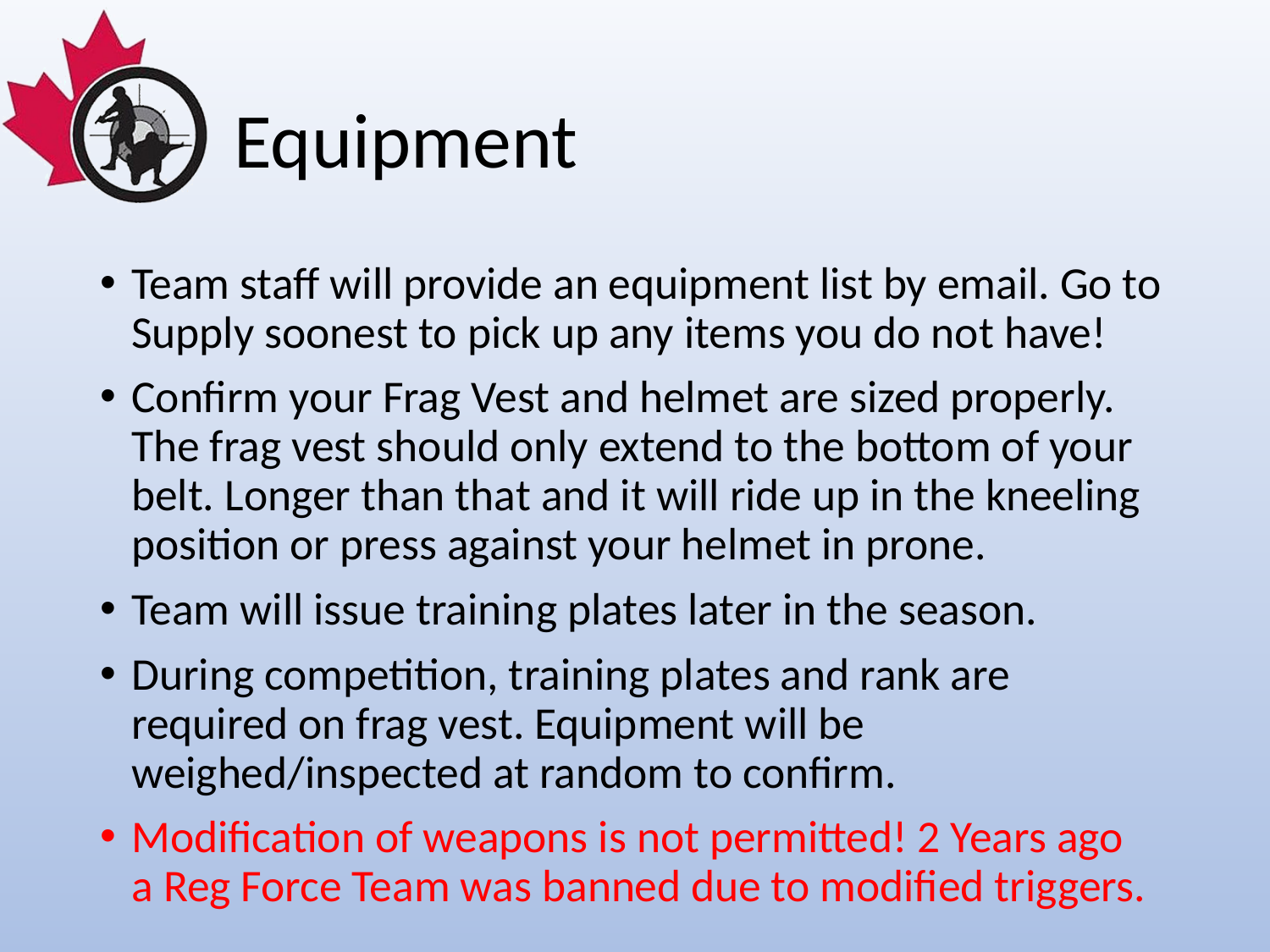

# Equipment
Team staff will provide an equipment list by email. Go to Supply soonest to pick up any items you do not have!
Confirm your Frag Vest and helmet are sized properly. The frag vest should only extend to the bottom of your belt. Longer than that and it will ride up in the kneeling position or press against your helmet in prone.
Team will issue training plates later in the season.
During competition, training plates and rank are required on frag vest. Equipment will be weighed/inspected at random to confirm.
Modification of weapons is not permitted! 2 Years ago     a Reg Force Team was banned due to modified triggers.